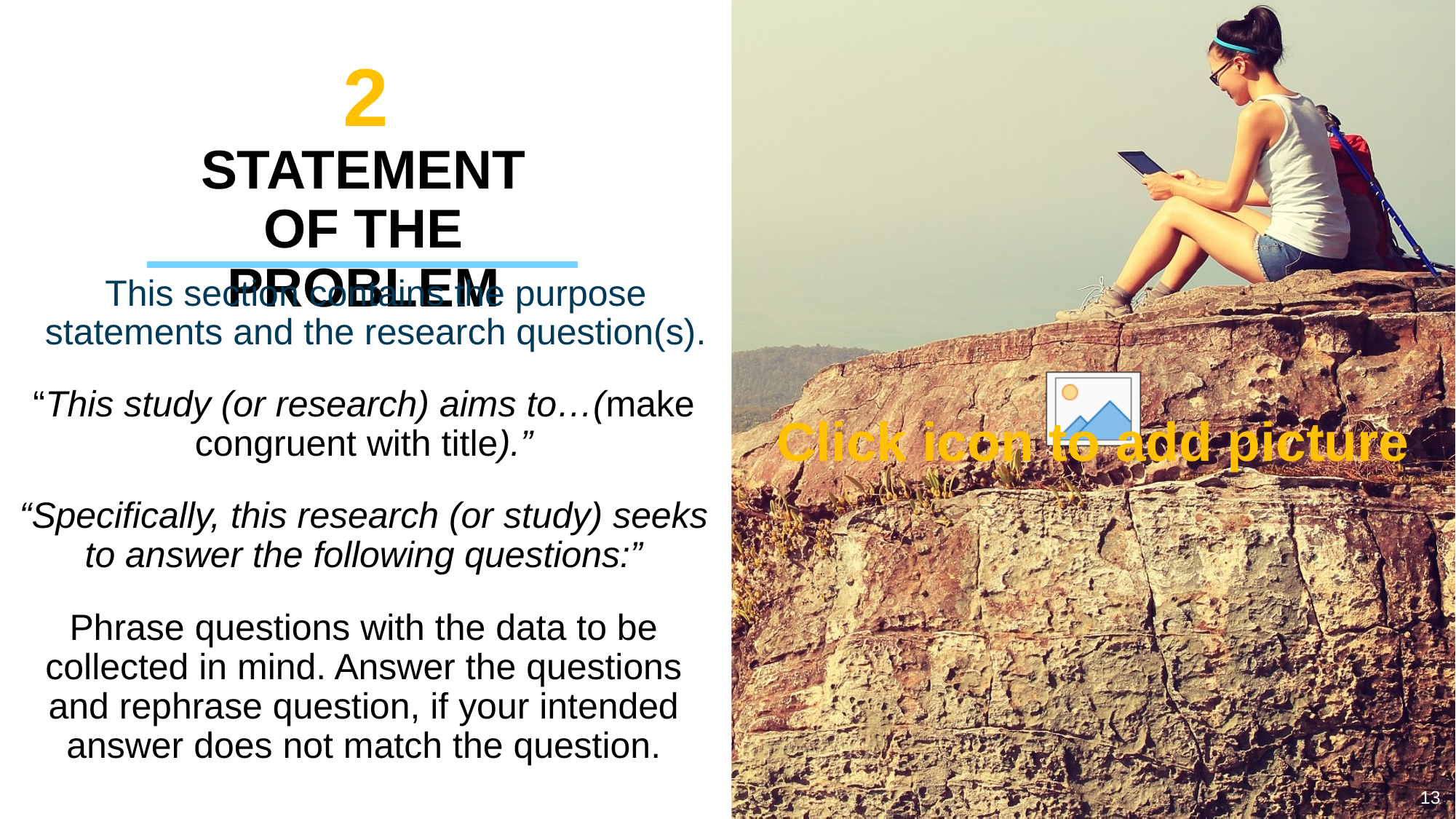

2
STATEMENT OF THE PROBLEM
This section contains the purpose statements and the research question(s).
“This study (or research) aims to…(make congruent with title).”
“Specifically, this research (or study) seeks to answer the following questions:”
Phrase questions with the data to be collected in mind. Answer the questions and rephrase question, if your intended answer does not match the question.
13